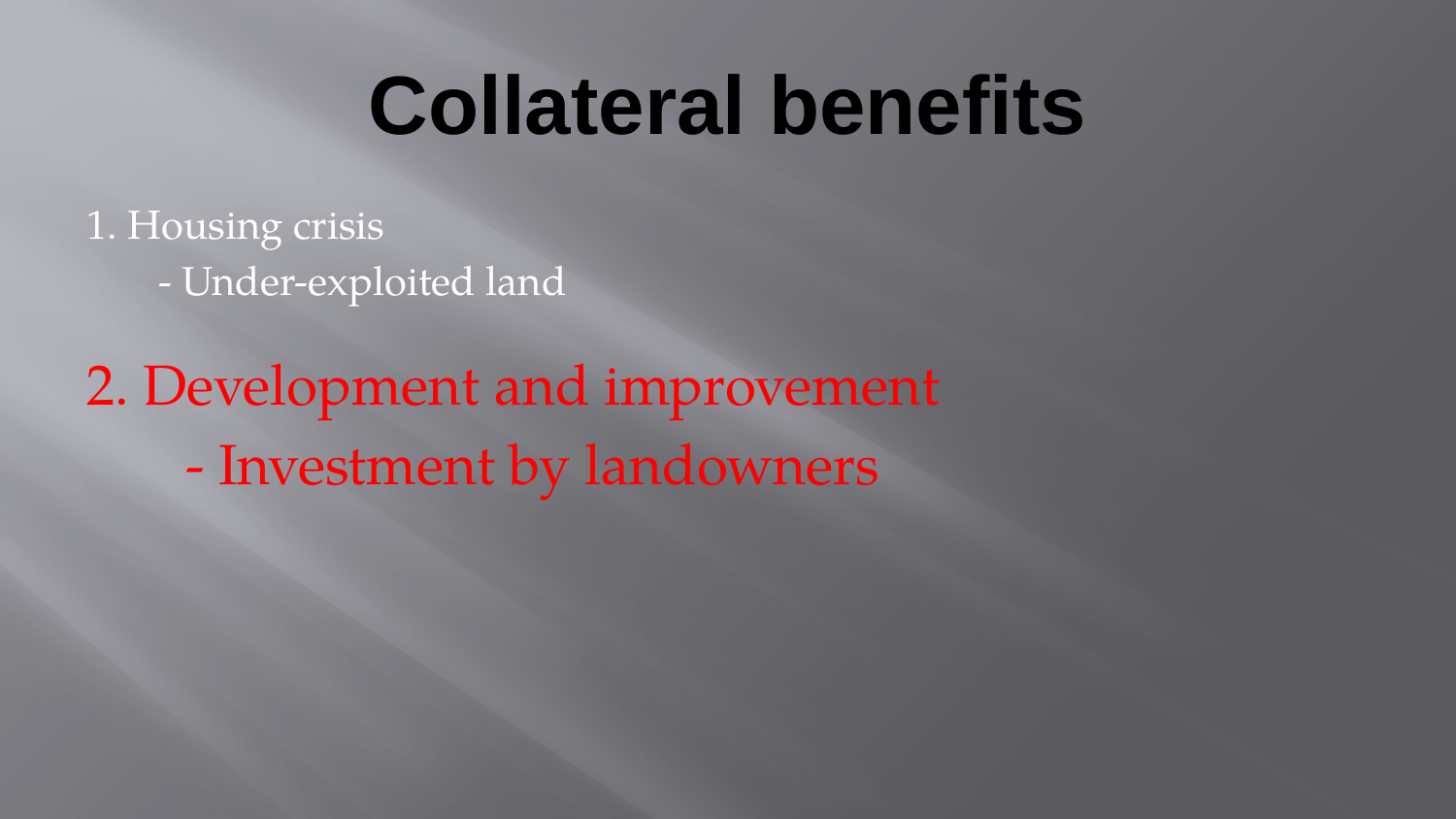

# Collateral benefits
1. Housing crisis
       - Under-exploited land
2. Development and improvement
       - Investment by landowners